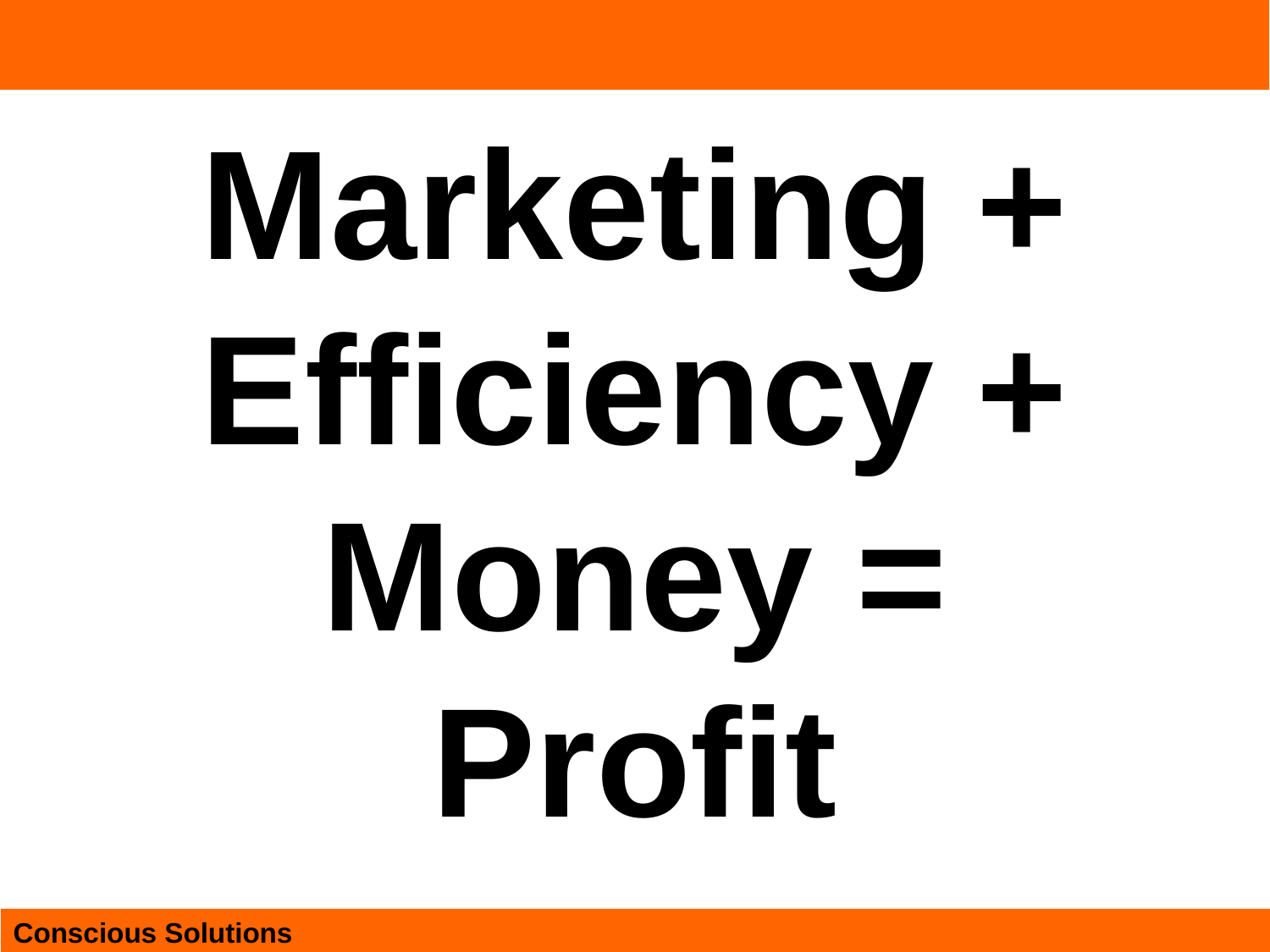

# Marketing + Efficiency + Money = Profit